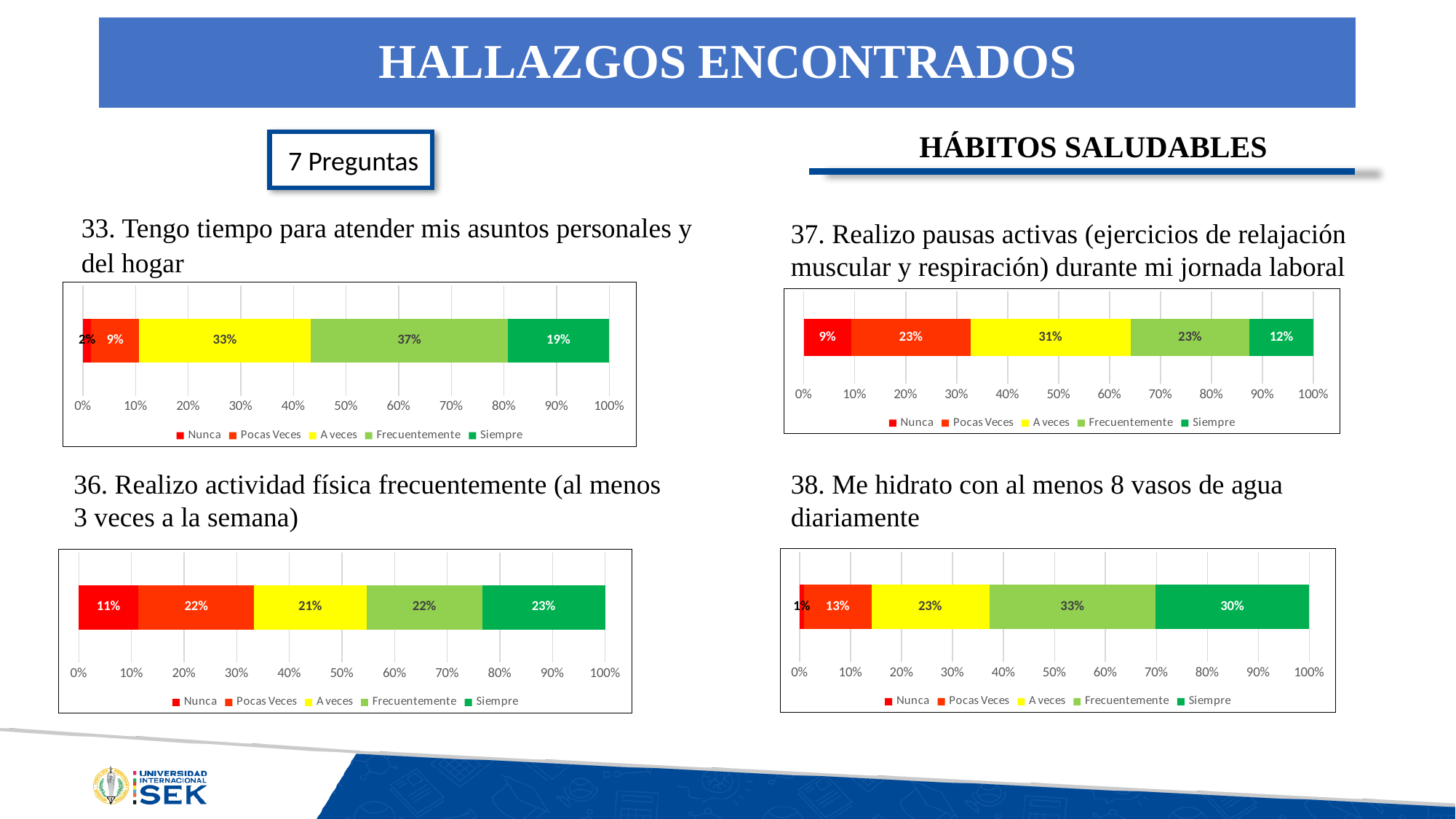

# HALLAZGOS ENCONTRADOS
HÁBITOS SALUDABLES

7 Preguntas
33. Tengo tiempo para atender mis asuntos personales y del hogar
37. Realizo pausas activas (ejercicios de relajación muscular y respiración) durante mi jornada laboral

### Chart

| Category | Nunca | Pocas Veces | A veces | Frecuentemente | Siempre |
|---|---|---|---|---|---|

### Chart

| Category | Nunca | Pocas Veces | A veces | Frecuentemente | Siempre |
|---|---|---|---|---|---|
36. Realizo actividad física frecuentemente (al menos 3 veces a la semana)
38. Me hidrato con al menos 8 vasos de agua diariamente

### Chart

| Category | Nunca | Pocas Veces | A veces | Frecuentemente | Siempre |
|---|---|---|---|---|---|

### Chart

| Category | Nunca | Pocas Veces | A veces | Frecuentemente | Siempre |
|---|---|---|---|---|---|